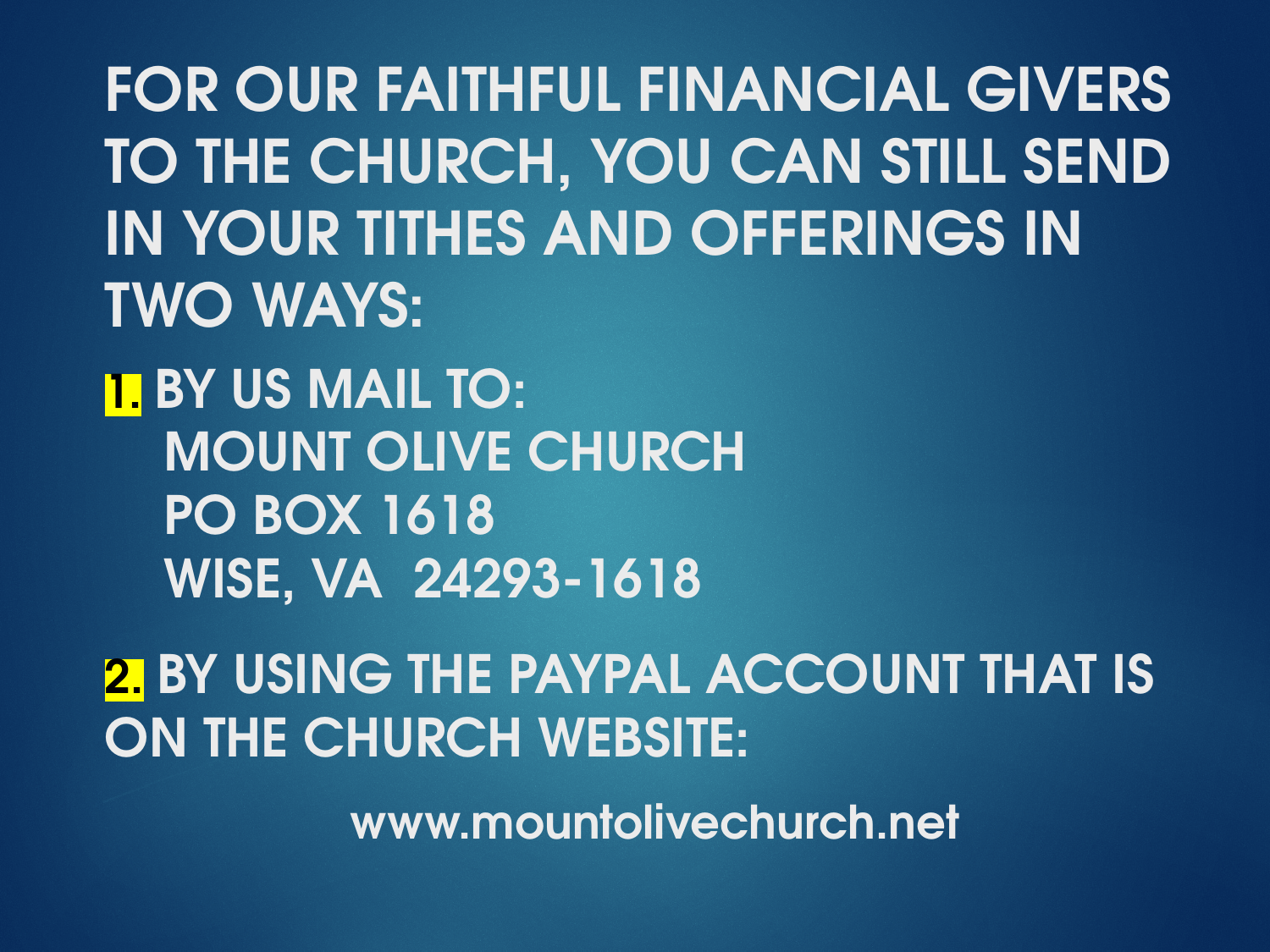

# FOR OUR FAITHFUL FINANCIAL GIVERS TO THE CHURCH, YOU CAN STILL SEND IN YOUR TITHES AND OFFERINGS IN TWO WAYS: 1. BY US MAIL TO: MOUNT OLIVE CHURCH PO BOX 1618 WISE, VA  24293-1618 2. BY USING THE PAYPAL ACCOUNT THAT IS ON THE CHURCH WEBSITE: www.mountolivechurch.net